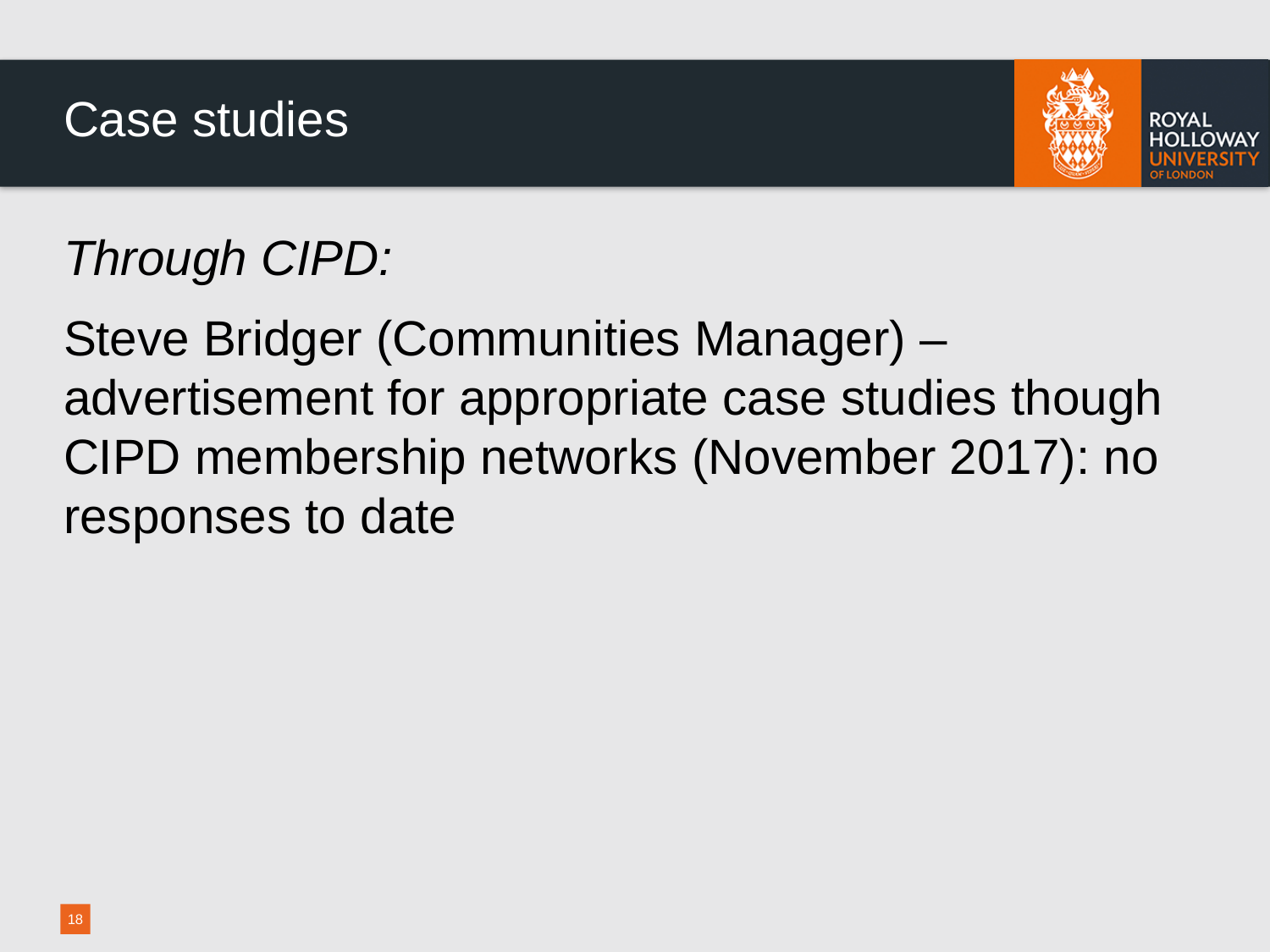

# Case studies
Through CIPD:
Steve Bridger (Communities Manager) – advertisement for appropriate case studies though CIPD membership networks (November 2017): no responses to date
18